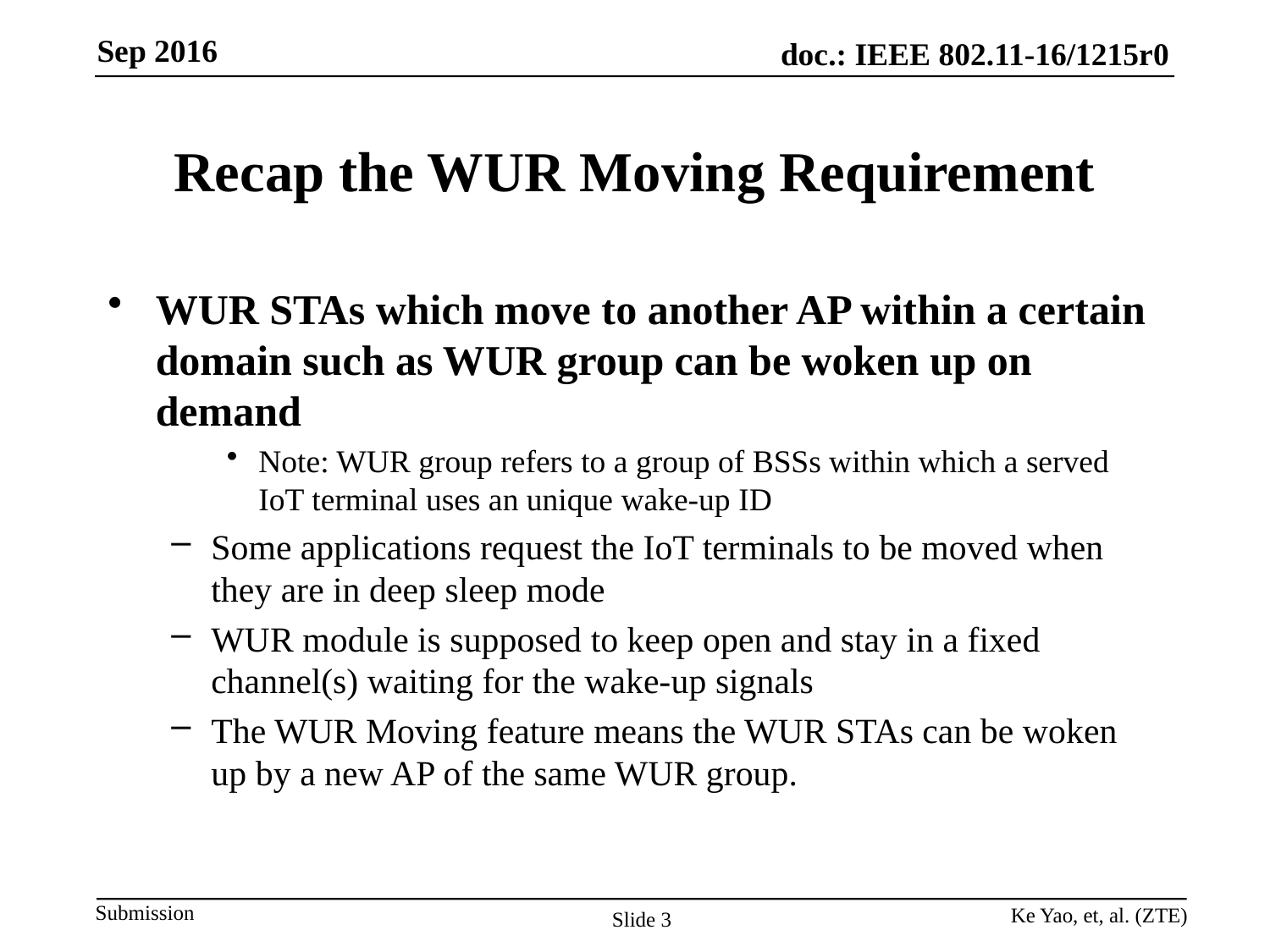

# Recap the WUR Moving Requirement
WUR STAs which move to another AP within a certain domain such as WUR group can be woken up on demand
Note: WUR group refers to a group of BSSs within which a served IoT terminal uses an unique wake-up ID
Some applications request the IoT terminals to be moved when they are in deep sleep mode
WUR module is supposed to keep open and stay in a fixed channel(s) waiting for the wake-up signals
The WUR Moving feature means the WUR STAs can be woken up by a new AP of the same WUR group.
Ke Yao, et, al. (ZTE)
Slide 3